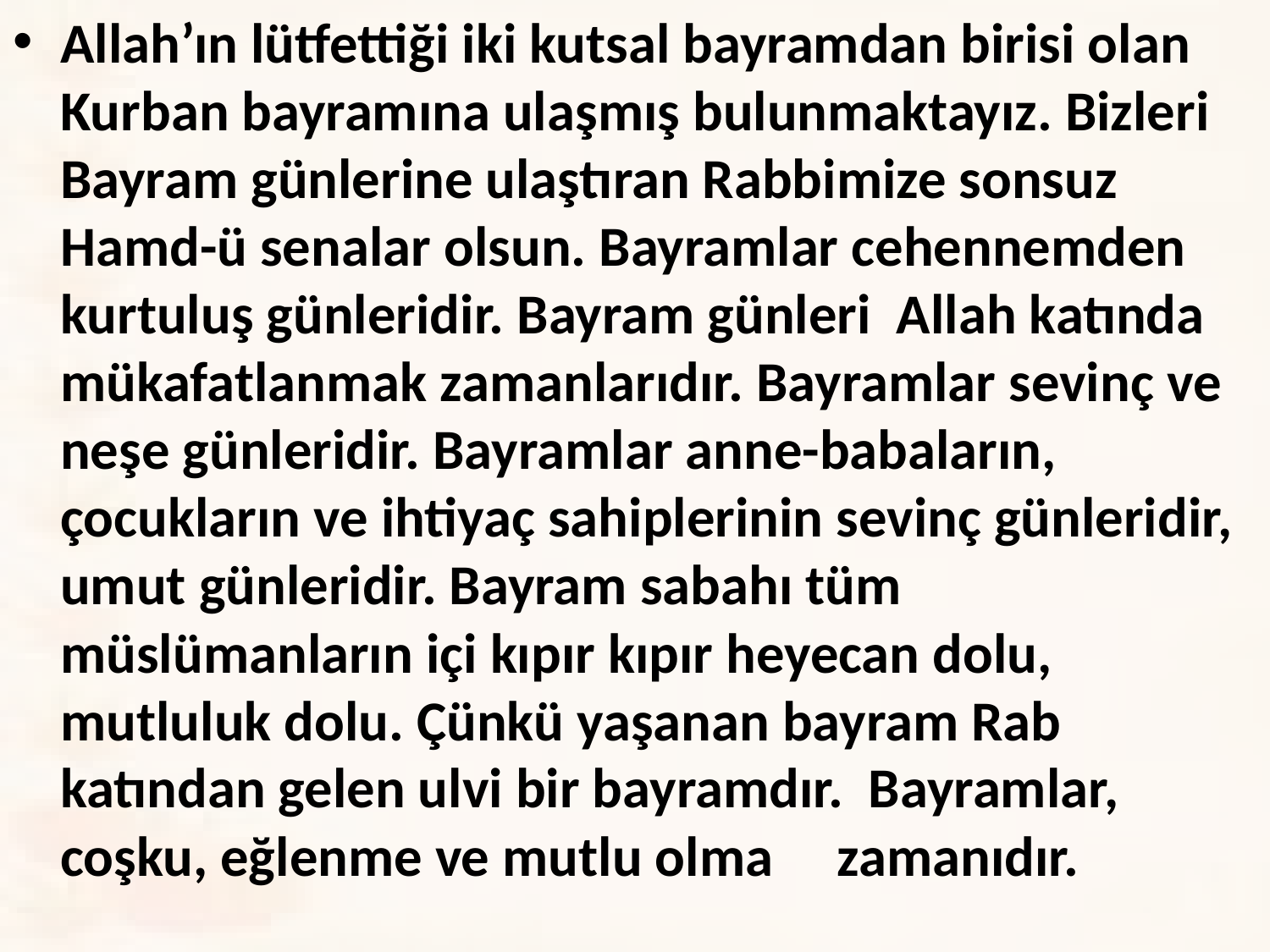

Allah’ın lütfettiği iki kutsal bayramdan birisi olan Kurban bayramına ulaşmış bulunmaktayız. Bizleri Bayram günlerine ulaştıran Rabbimize sonsuz Hamd-ü senalar olsun. Bayramlar cehennemden kurtuluş günleridir. Bayram günleri  Allah katında mükafatlanmak zamanlarıdır. Bayramlar sevinç ve neşe günleridir. Bayramlar anne-babaların, çocukların ve ihtiyaç sahiplerinin sevinç günleridir, umut günleridir. Bayram sabahı tüm müslümanların içi kıpır kıpır heyecan dolu, mutluluk dolu. Çünkü yaşanan bayram Rab katından gelen ulvi bir bayramdır.  Bayramlar, coşku, eğlenme ve mutlu olma     zamanıdır.